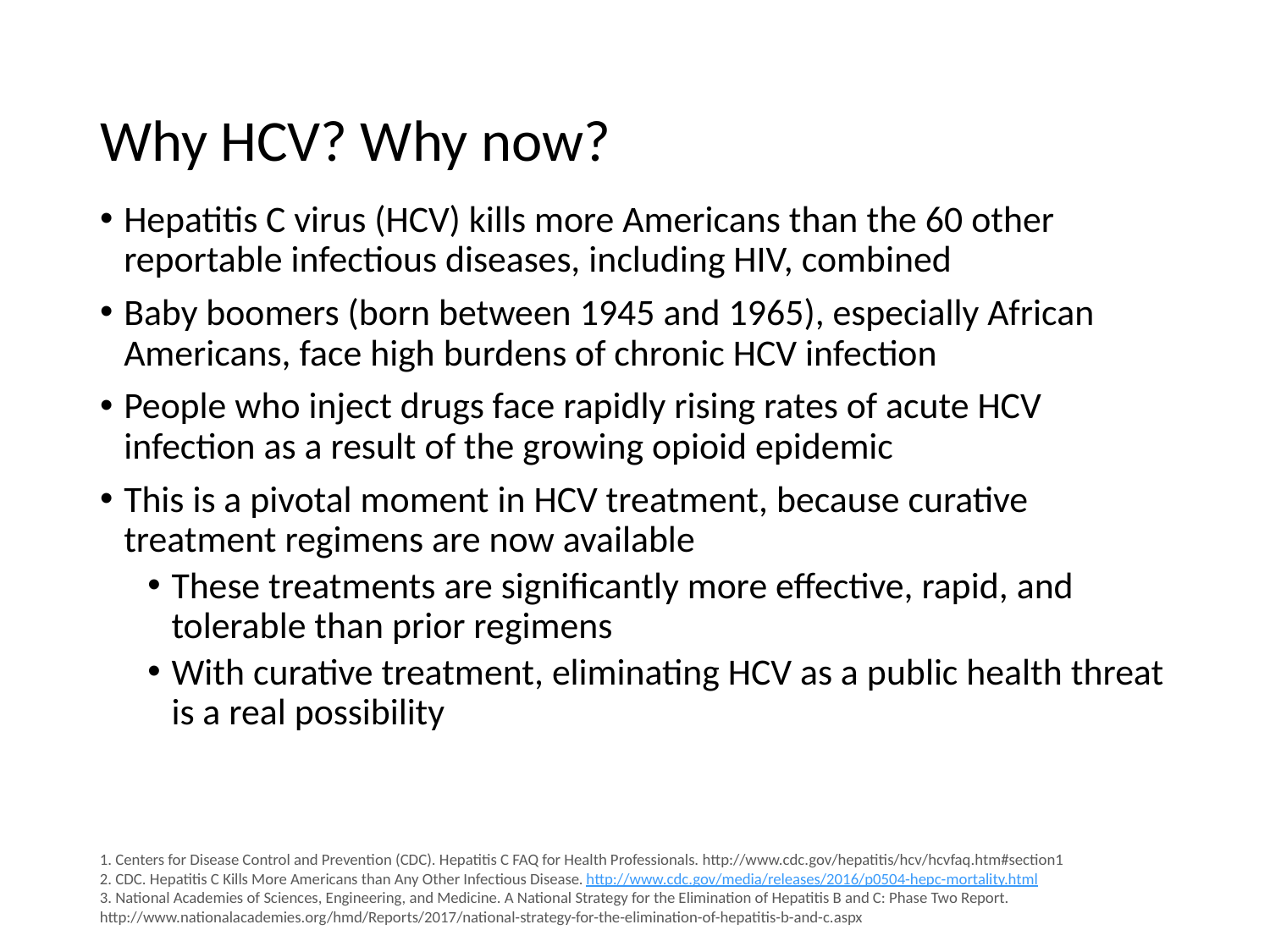

# Why HCV? Why now?
Hepatitis C virus (HCV) kills more Americans than the 60 other reportable infectious diseases, including HIV, combined
Baby boomers (born between 1945 and 1965), especially African Americans, face high burdens of chronic HCV infection
People who inject drugs face rapidly rising rates of acute HCV infection as a result of the growing opioid epidemic
This is a pivotal moment in HCV treatment, because curative treatment regimens are now available
These treatments are significantly more effective, rapid, and tolerable than prior regimens
With curative treatment, eliminating HCV as a public health threat is a real possibility
1. Centers for Disease Control and Prevention (CDC). Hepatitis C FAQ for Health Professionals. http://www.cdc.gov/hepatitis/hcv/hcvfaq.htm#section1
2. CDC. Hepatitis C Kills More Americans than Any Other Infectious Disease. http://www.cdc.gov/media/releases/2016/p0504-hepc-mortality.html
3. National Academies of Sciences, Engineering, and Medicine. A National Strategy for the Elimination of Hepatitis B and C: Phase Two Report. http://www.nationalacademies.org/hmd/Reports/2017/national-strategy-for-the-elimination-of-hepatitis-b-and-c.aspx